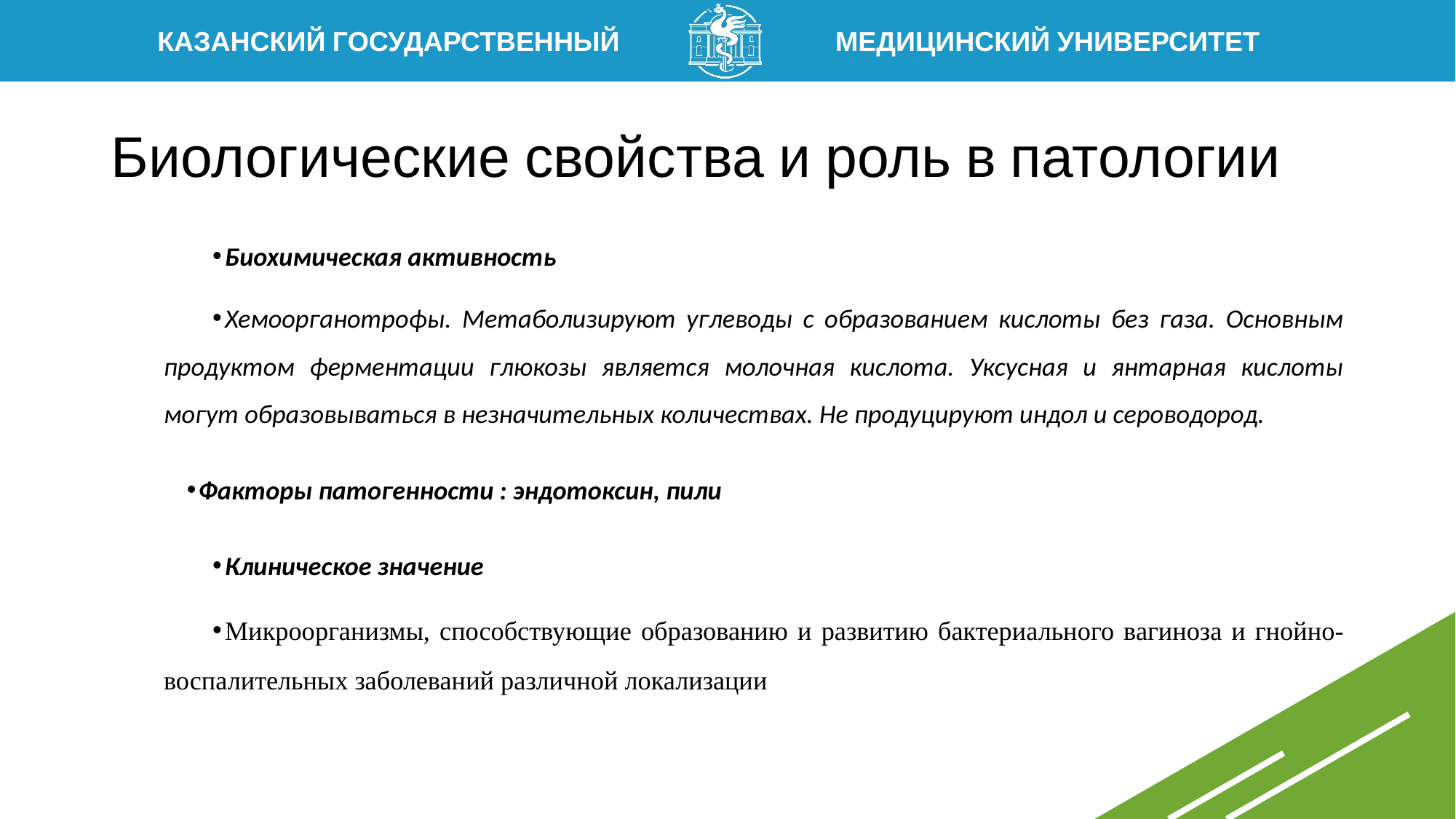

# Биологические свойства и роль в патологии
Биохимическая активность
Хемоорганотрофы. Метаболизируют углеводы с образованием кислоты без газа. Основным продуктом ферментации глюкозы является молочная кислота. Уксусная и янтарная кислоты могут образовываться в незначительных количествах. Не продуцируют индол и сероводород.
Факторы патогенности : эндотоксин, пили
Клиническое значение
Микроорганизмы, способствующие образованию и развитию бактериального вагиноза и гнойно-воспалительных заболеваний различной локализации